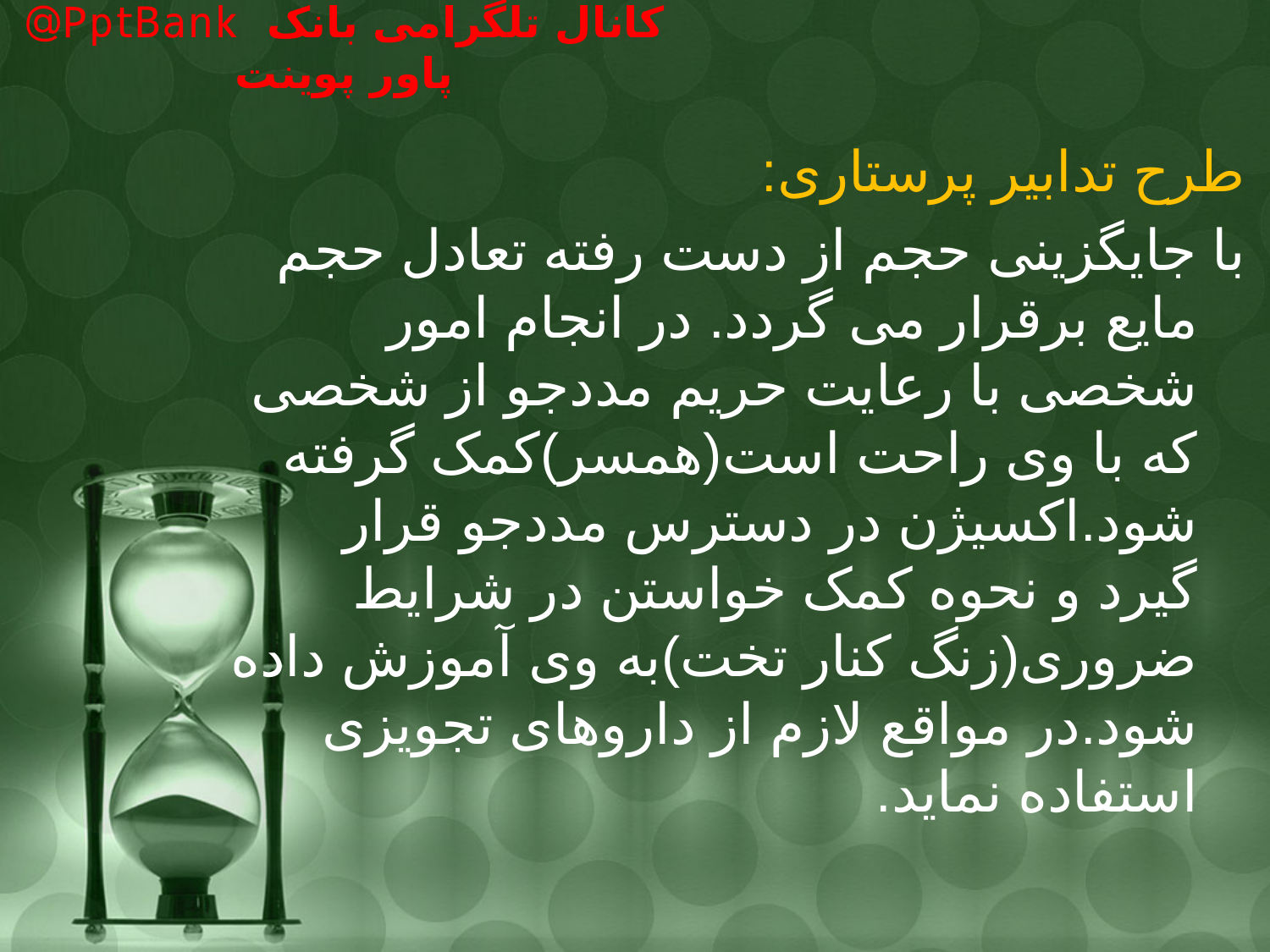

#
طرح تدابیر پرستاری:
با جایگزینی حجم از دست رفته تعادل حجم مایع برقرار می گردد. در انجام امور شخصی با رعایت حریم مددجو از شخصی که با وی راحت است(همسر)کمک گرفته شود.اکسیژن در دسترس مددجو قرار گیرد و نحوه کمک خواستن در شرایط ضروری(زنگ کنار تخت)به وی آموزش داده شود.در مواقع لازم از داروهای تجویزی استفاده نماید.